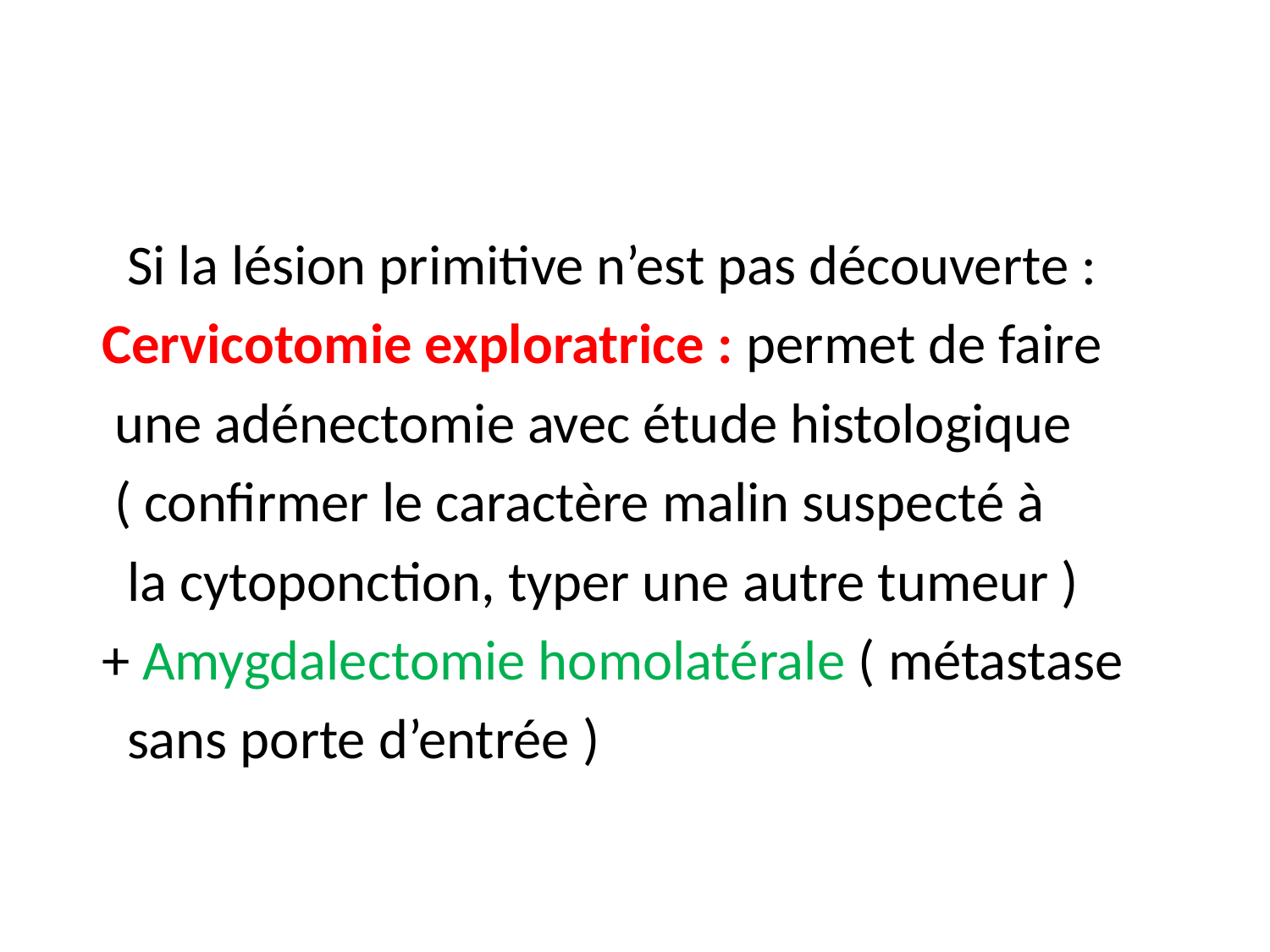

#
    Si la lésion primitive n’est pas découverte :
  Cervicotomie exploratrice : permet de faire
   une adénectomie avec étude histologique
   ( confirmer le caractère malin suspecté à
    la cytoponction, typer une autre tumeur )
  + Amygdalectomie homolatérale ( métastase
    sans porte d’entrée )